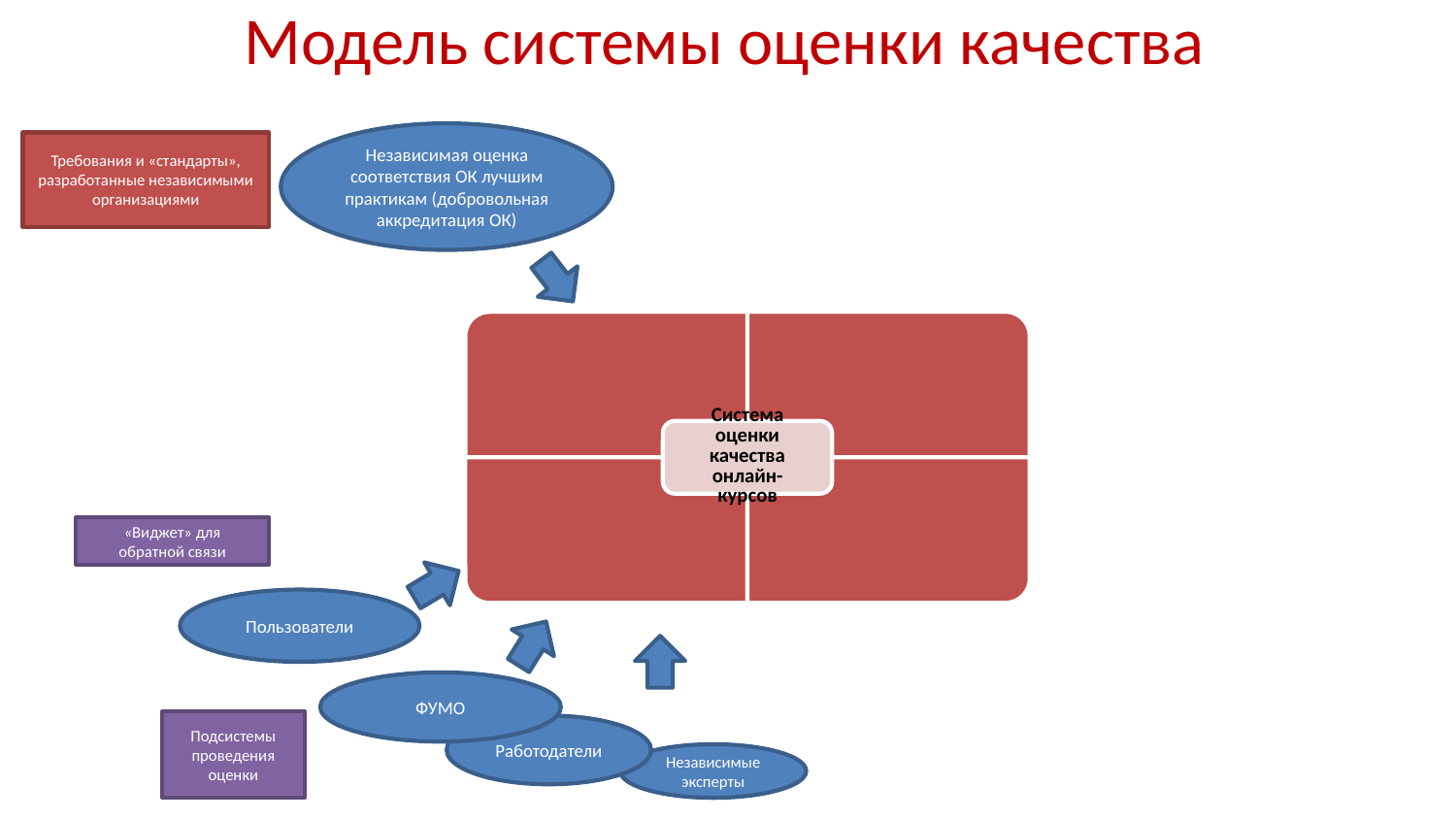

# Модель системы оценки качества
Независимая оценка соответствия ОК лучшим практикам (добровольная аккредитация ОК)
Требования и «стандарты», разработанные независимыми организациями

Система оценки качества онлайн-курсов
«Виджет» для обратной связи

Пользователи

ФУМО
Подсистемы проведения оценки

Работодатели
Независимые эксперты